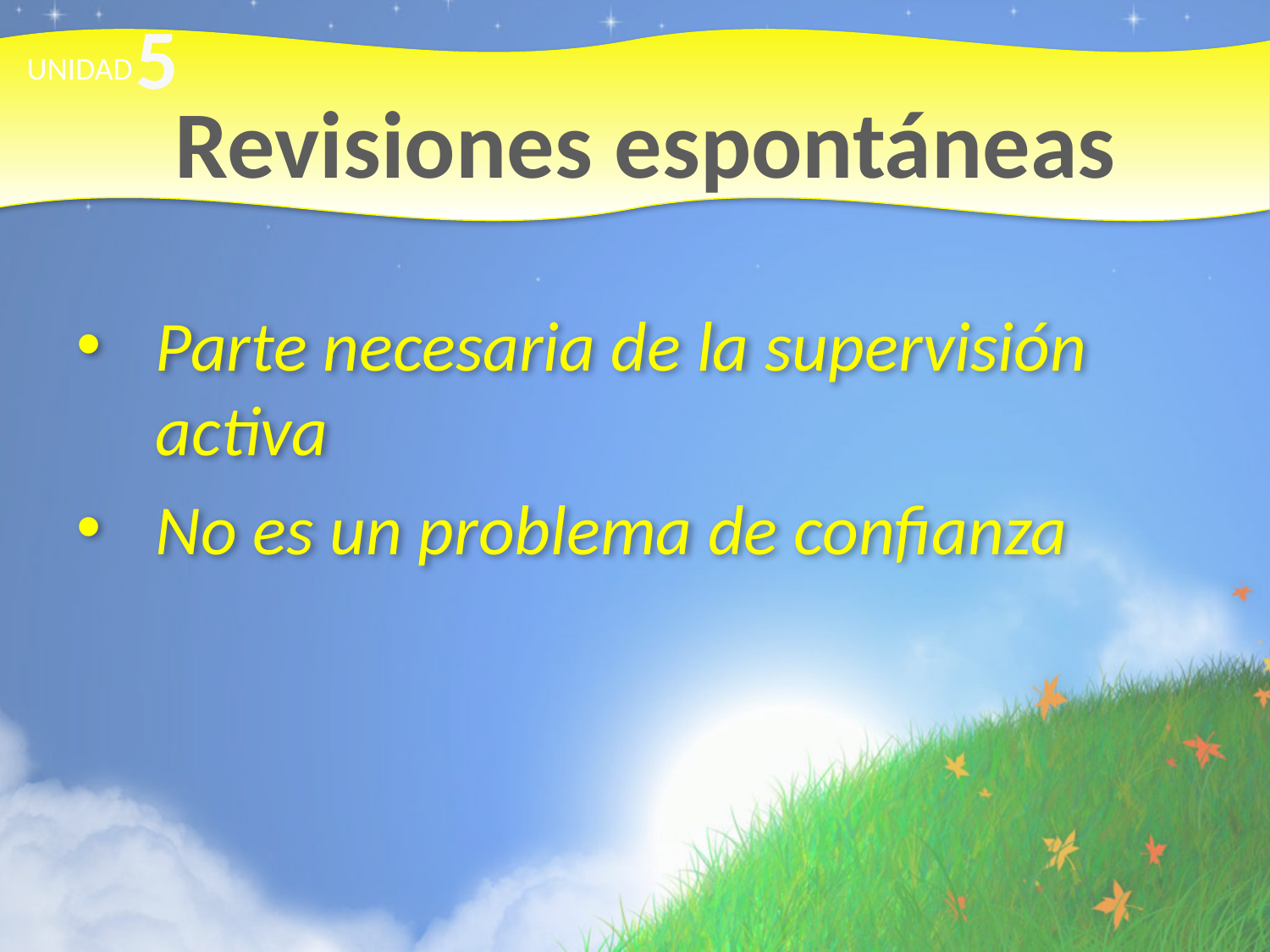

5

UNIDAD
# Revisiones espontáneas
Parte necesaria de la supervisión activa
No es un problema de confianza